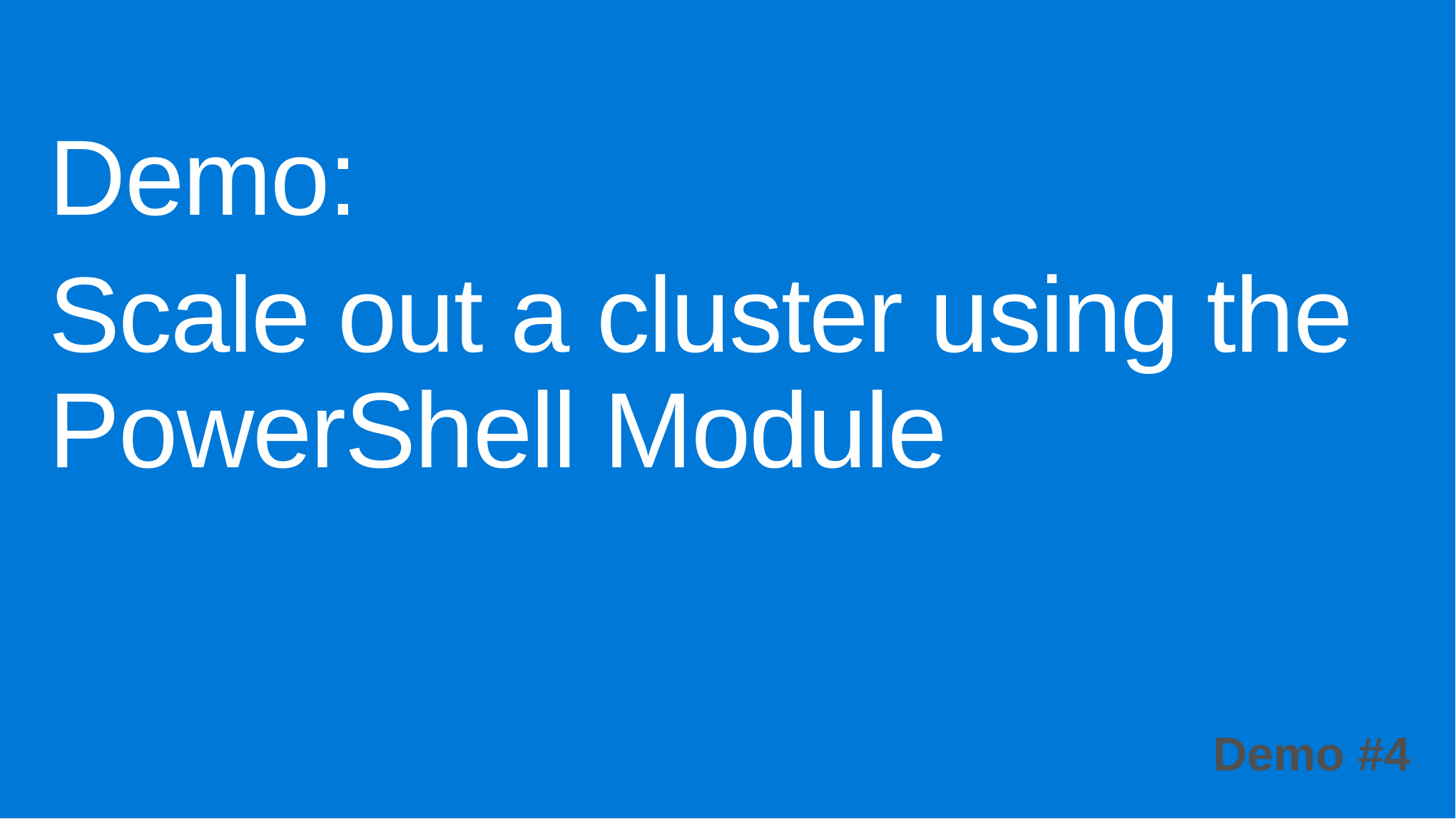

Demo:
Scale out a cluster using the PowerShell Module
Demo #4